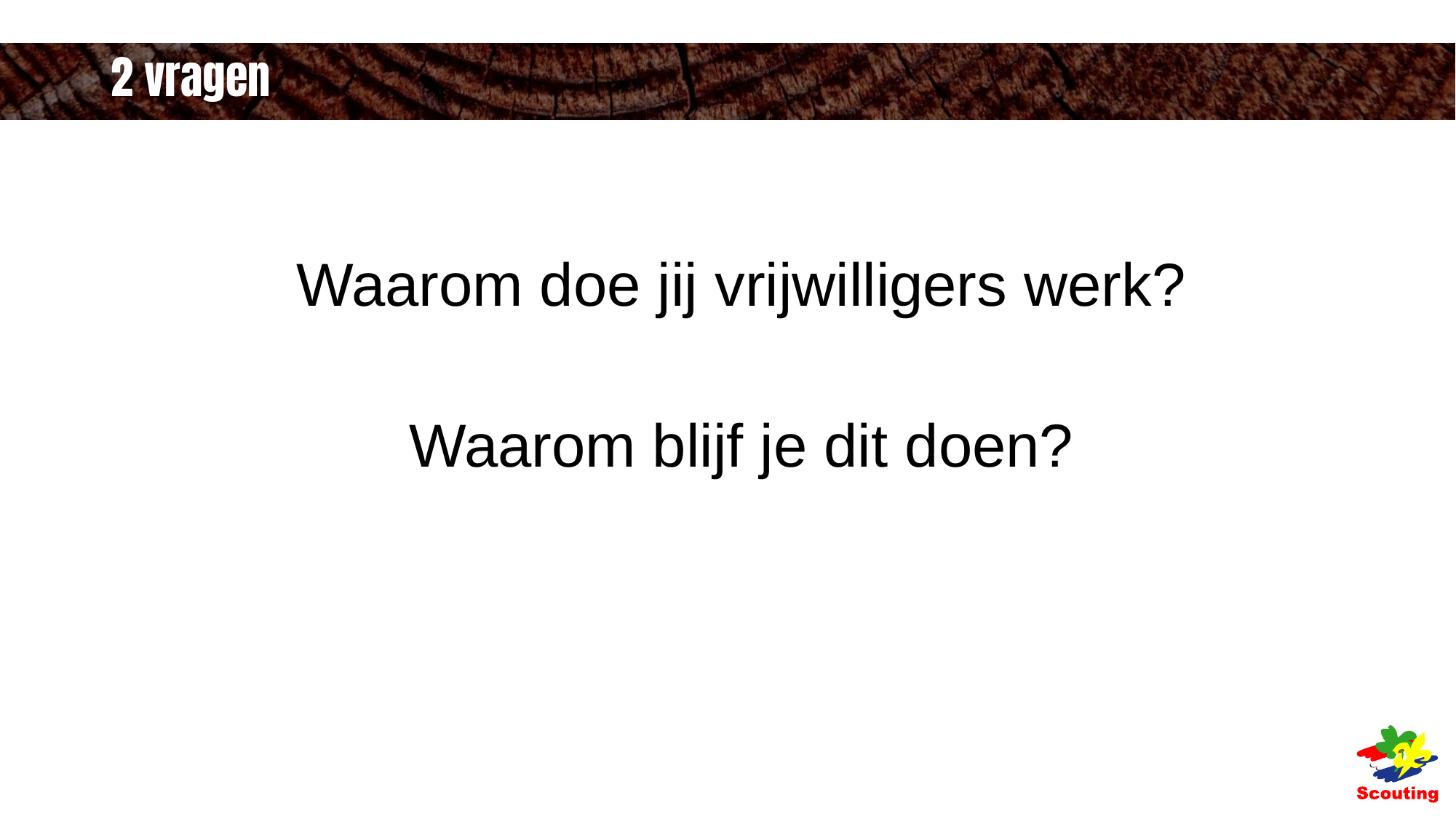

# 2 vragen
Waarom doe jij vrijwilligers werk?

Waarom blijf je dit doen?